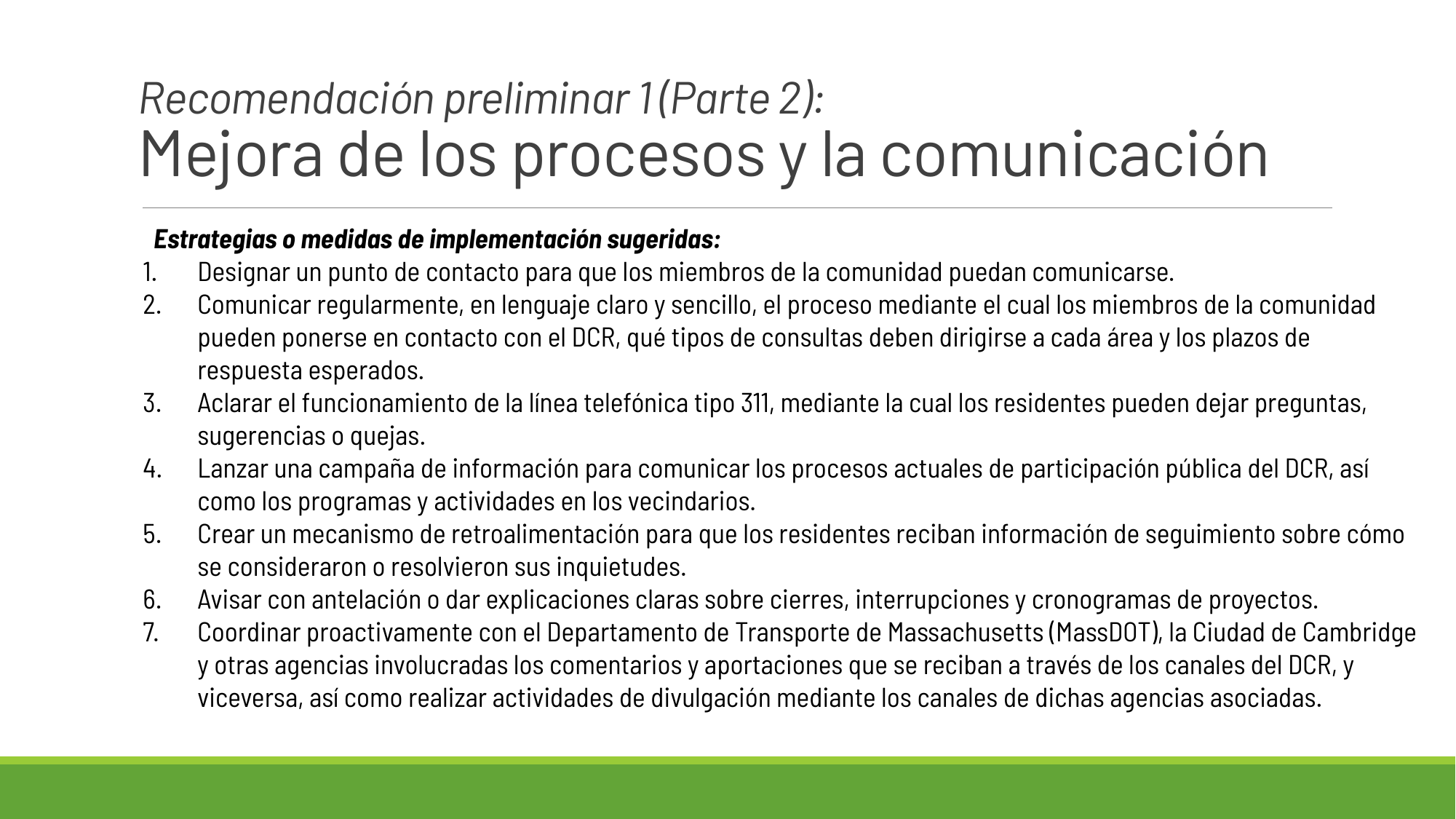

Recomendación preliminar 1 (Parte 2):
Mejora de los procesos y la comunicación
  Estrategias o medidas de implementación sugeridas:
Designar un punto de contacto para que los miembros de la comunidad puedan comunicarse.
Comunicar regularmente, en lenguaje claro y sencillo, el proceso mediante el cual los miembros de la comunidad pueden ponerse en contacto con el DCR, qué tipos de consultas deben dirigirse a cada área y los plazos de respuesta esperados.
Aclarar el funcionamiento de la línea telefónica tipo 311, mediante la cual los residentes pueden dejar preguntas, sugerencias o quejas.
Lanzar una campaña de información para comunicar los procesos actuales de participación pública del DCR, así como los programas y actividades en los vecindarios.
Crear un mecanismo de retroalimentación para que los residentes reciban información de seguimiento sobre cómo se consideraron o resolvieron sus inquietudes.
Avisar con antelación o dar explicaciones claras sobre cierres, interrupciones y cronogramas de proyectos.
Coordinar proactivamente con el Departamento de Transporte de Massachusetts (MassDOT), la Ciudad de Cambridge y otras agencias involucradas los comentarios y aportaciones que se reciban a través de los canales del DCR, y viceversa, así como realizar actividades de divulgación mediante los canales de dichas agencias asociadas.